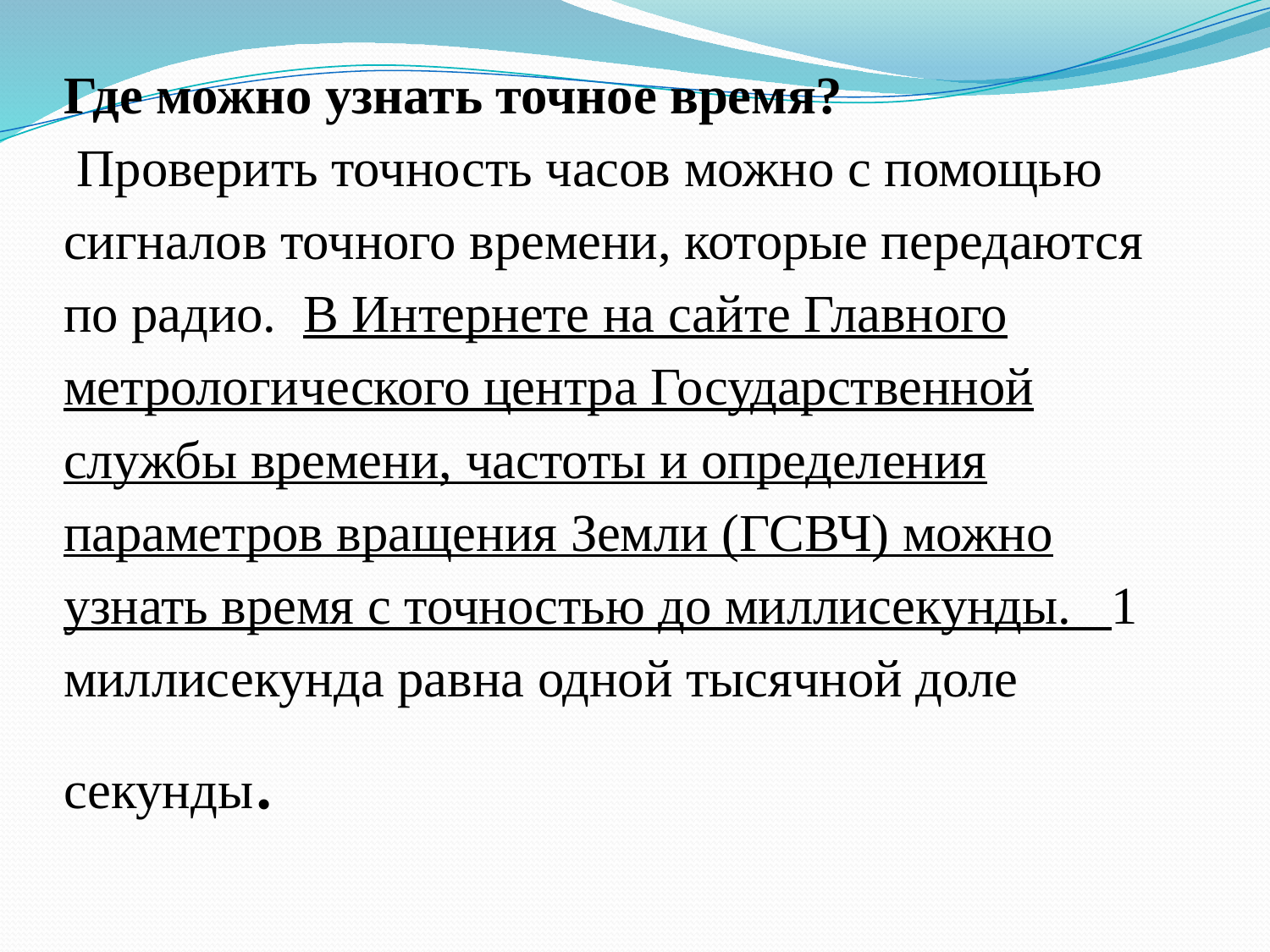

# Где можно узнать точное время? Проверить точность часов можно с помощью сигналов точного времени, которые передаются  по радио.  В Интернете на сайте Главного метрологического центра Государственной службы времени, частоты и определения параметров вращения Земли (ГСВЧ) можно узнать время с точностью до миллисекунды.   1 миллисекунда равна одной тысячной доле секунды.